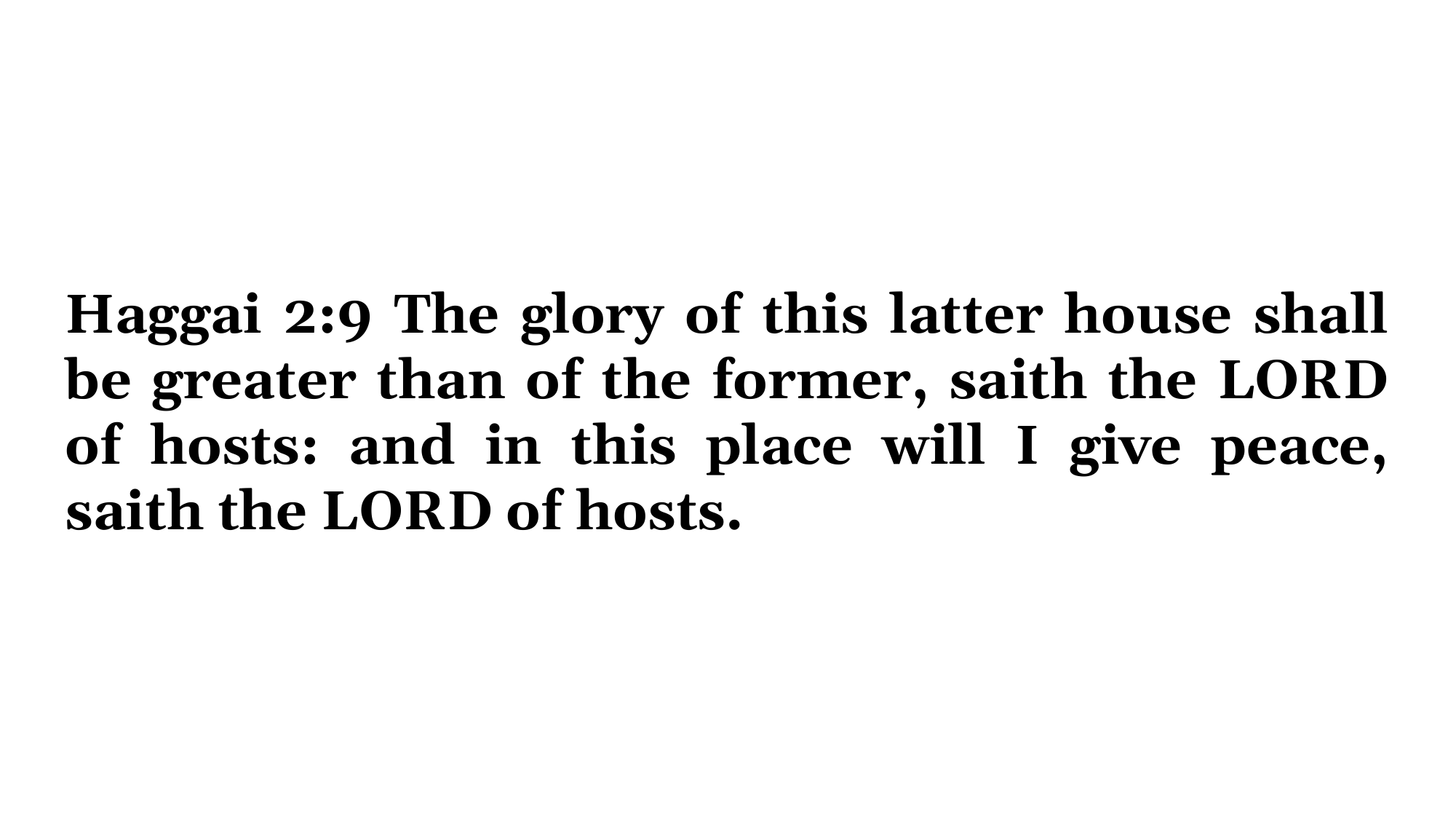

Haggai 2:9 The glory of this latter house shall be greater than of the former, saith the LORD of hosts: and in this place will I give peace, saith the LORD of hosts.